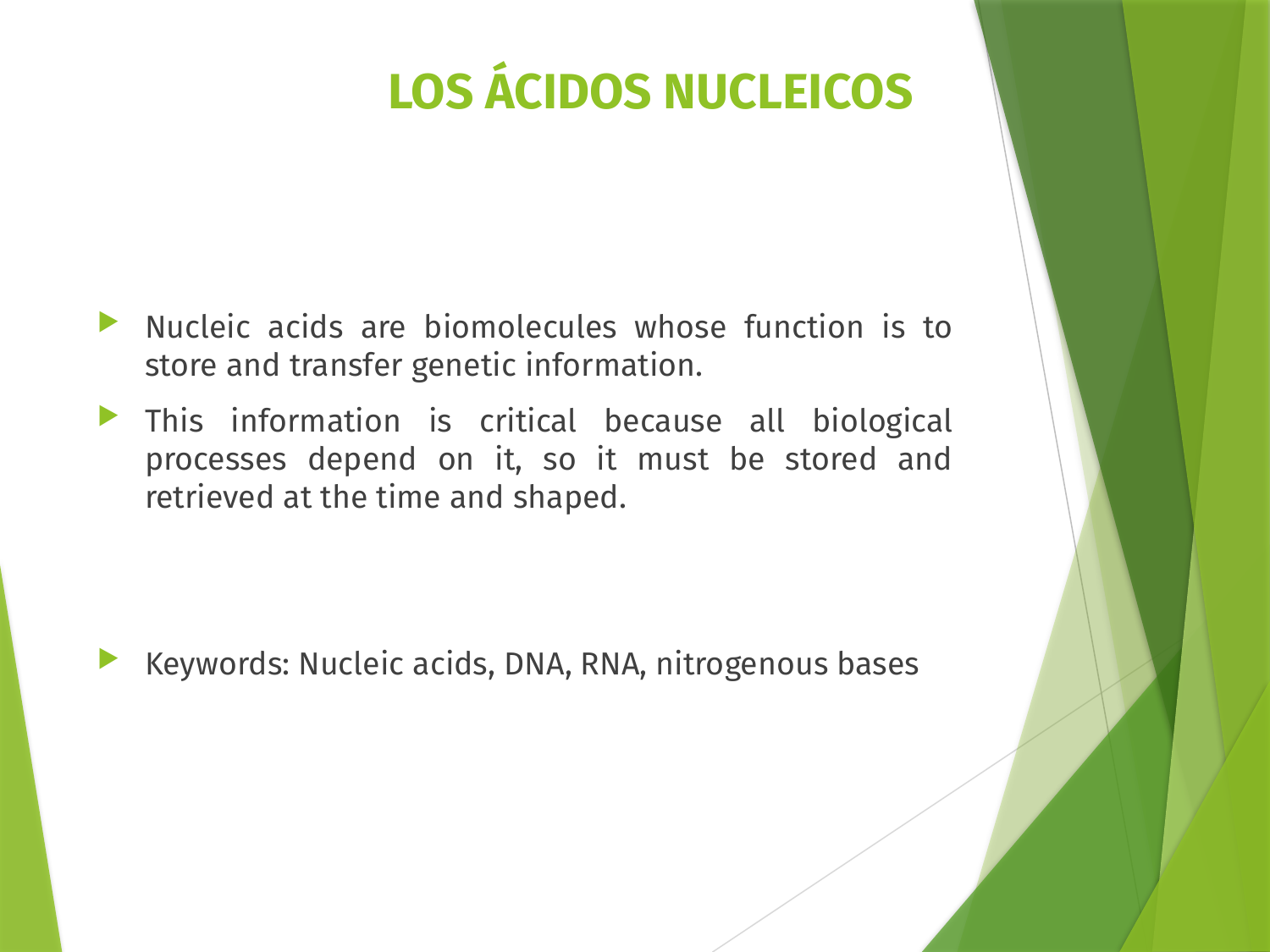

# Los ácidos nucleicos
Nucleic acids are biomolecules whose function is to store and transfer genetic information.
This information is critical because all biological processes depend on it, so it must be stored and retrieved at the time and shaped.

Keywords: Nucleic acids, DNA, RNA, nitrogenous bases